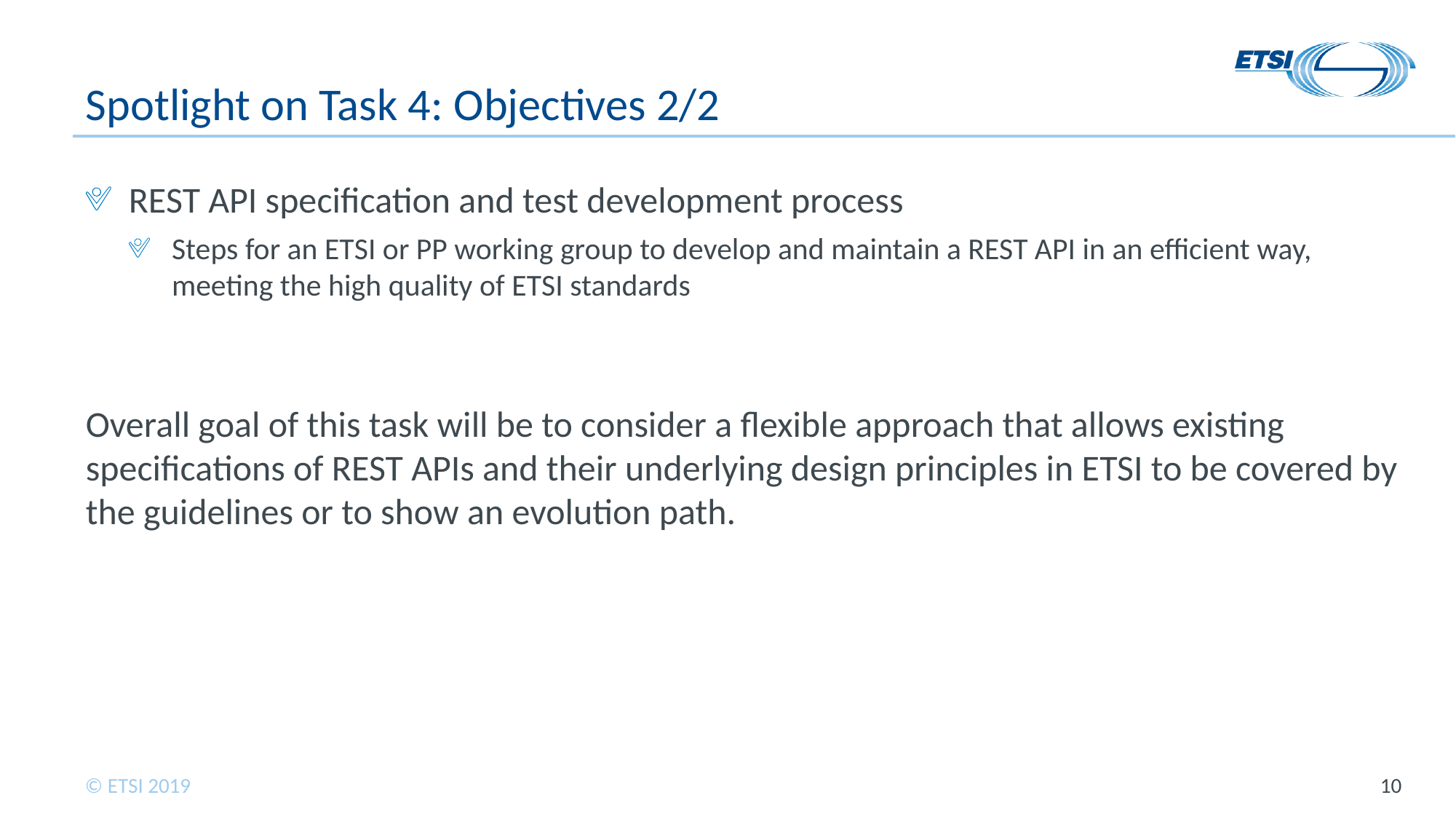

# Spotlight on Task 4: Objectives 2/2
REST API specification and test development process
Steps for an ETSI or PP working group to develop and maintain a REST API in an efficient way, meeting the high quality of ETSI standards

Overall goal of this task will be to consider a flexible approach that allows existing specifications of REST APIs and their underlying design principles in ETSI to be covered by the guidelines or to show an evolution path.